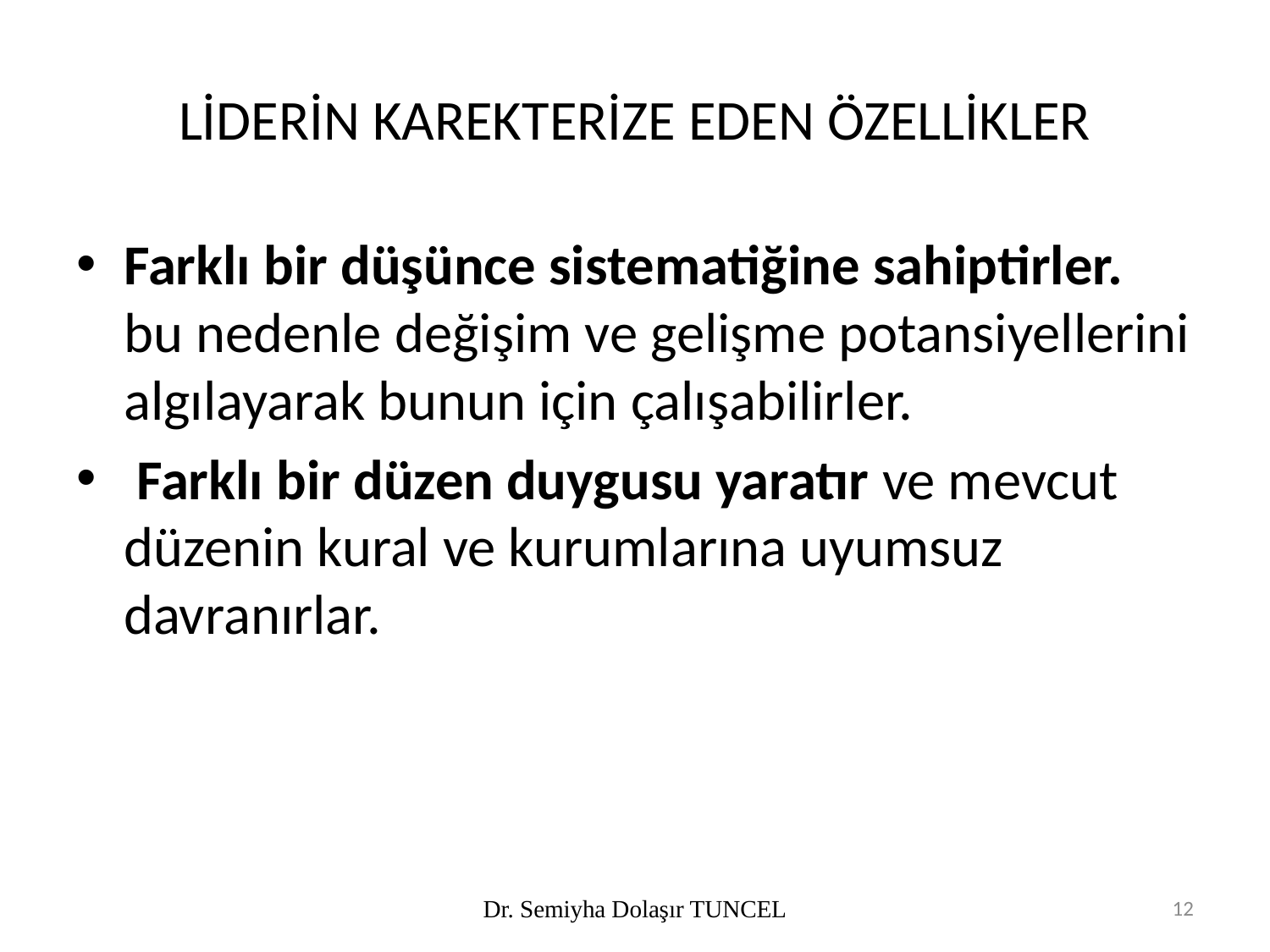

# LİDERİN KAREKTERİZE EDEN ÖZELLİKLER
Farklı bir düşünce sistematiğine sahiptirler. bu nedenle değişim ve gelişme potansiyellerini algılayarak bunun için çalışabilirler.
 Farklı bir düzen duygusu yaratır ve mevcut düzenin kural ve kurumlarına uyumsuz davranırlar.

Dr. Semiyha Dolaşır TUNCEL
12